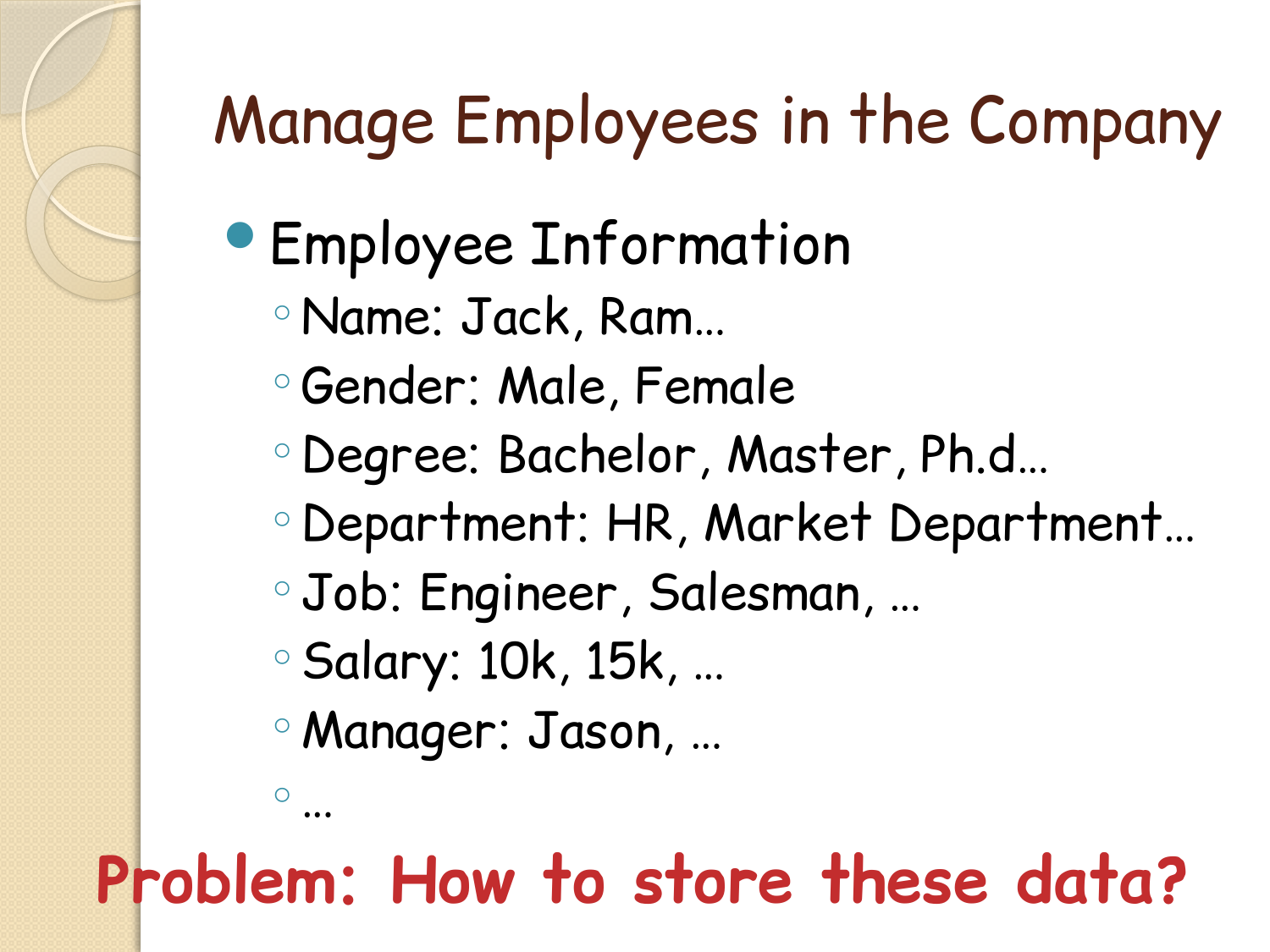

# Manage Employees in the Company
Employee Information
Name: Jack, Ram…
Gender: Male, Female
Degree: Bachelor, Master, Ph.d…
Department: HR, Market Department…
Job: Engineer, Salesman, …
Salary: 10k, 15k, …
Manager: Jason, …
…

Problem: How to store these data?